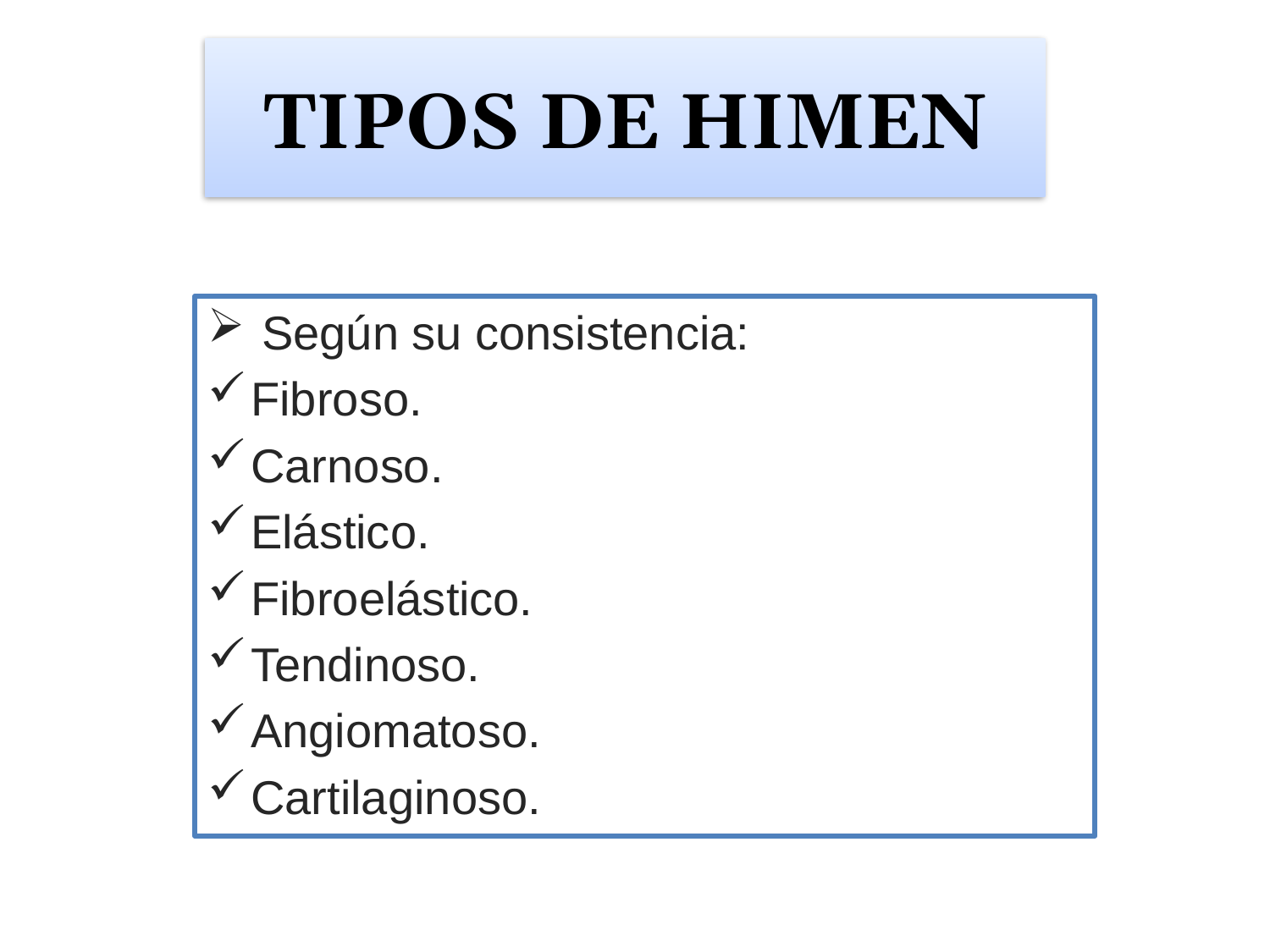

# TIPOS DE HIMEN
 Según su consistencia:
Fibroso.
Carnoso.
Elástico.
Fibroelástico.
Tendinoso.
Angiomatoso.
Cartilaginoso.